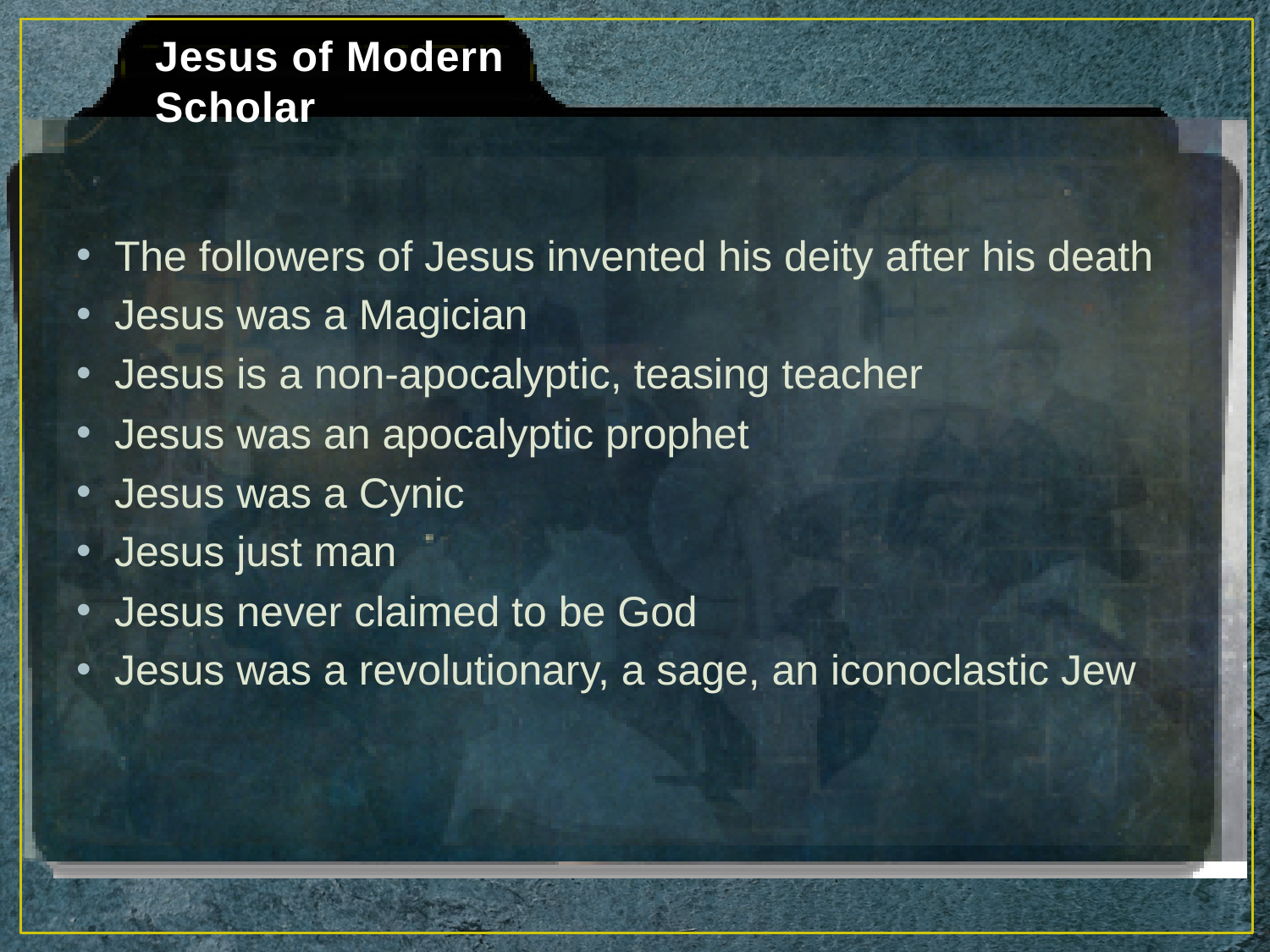

# Jesus of Modern Scholar
The followers of Jesus invented his deity after his death
Jesus was a Magician
Jesus is a non-apocalyptic, teasing teacher
Jesus was an apocalyptic prophet
Jesus was a Cynic
Jesus just man
Jesus never claimed to be God
Jesus was a revolutionary, a sage, an iconoclastic Jew